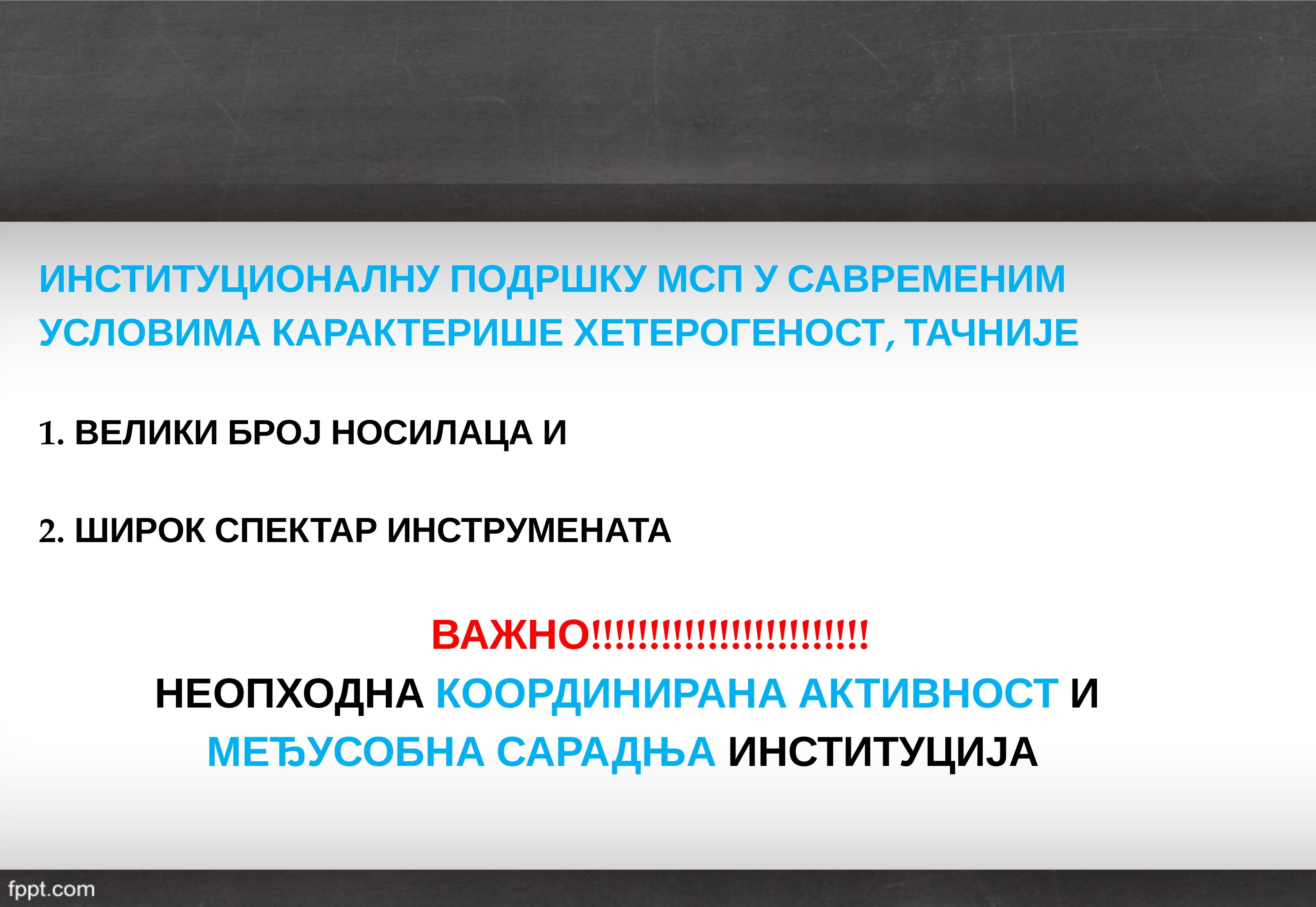

ИНСТИТУЦИОНАЛНУ ПОДРШКУ МСП У САВРЕМЕНИМ
УСЛОВИМА КАРАКТЕРИШЕ ХЕТЕРОГЕНОСТ, ТАЧНИЈЕ

ВЕЛИКИ БРОЈ НОСИЛАЦА И

ШИРОК СПЕКТАР ИНСТРУМЕНАТА

                                             ВАЖНО!!!!!!!!!!!!!!!!!!!!!!!!
           НЕОПХОДНА КООРДИНИРАНА АКТИВНОСТ И
                МЕЂУСОБНА САРАДЊА ИНСТИТУЦИЈА